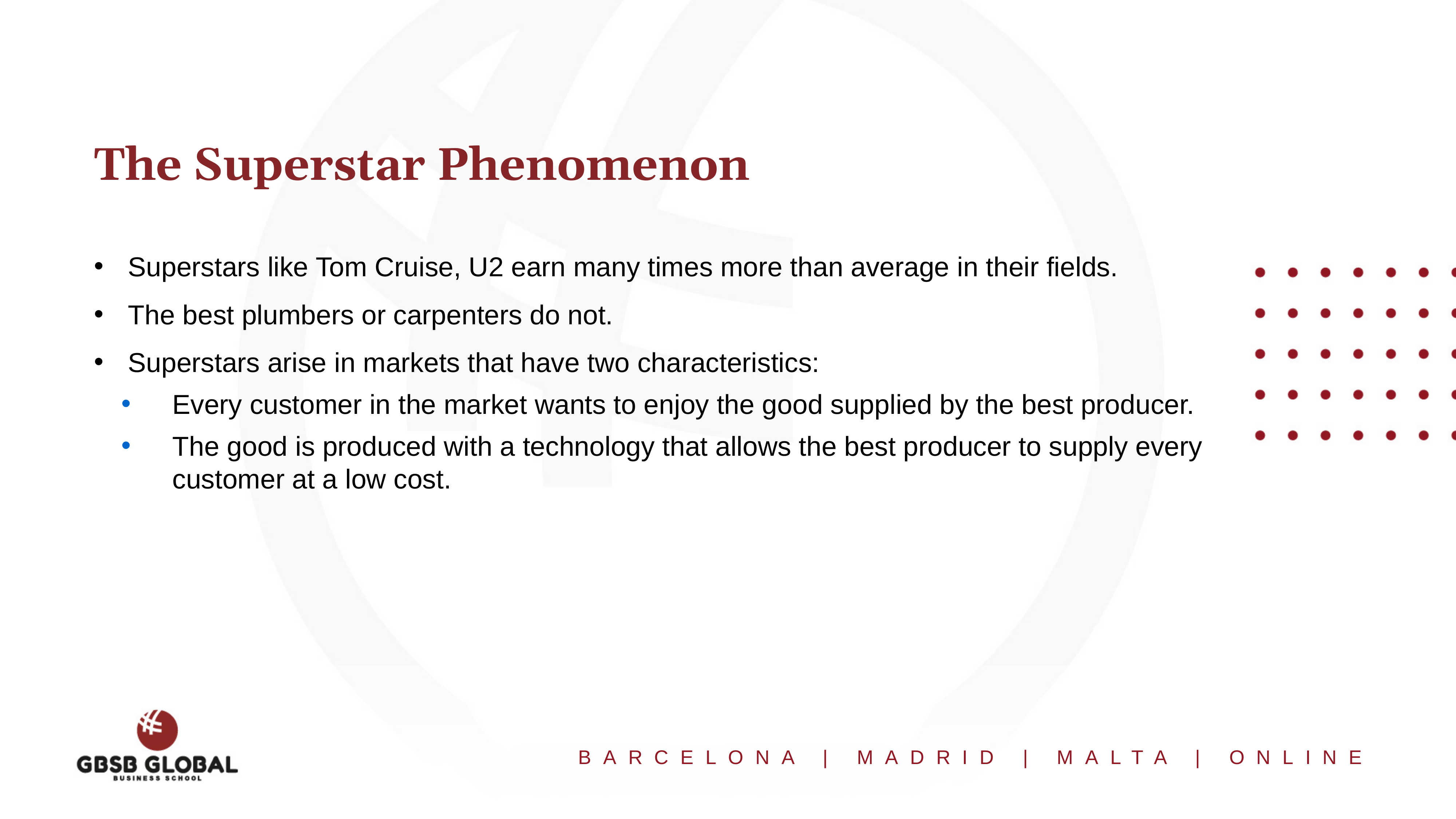

# The Superstar Phenomenon
Superstars like Tom Cruise, U2 earn many times more than average in their fields.
The best plumbers or carpenters do not.
Superstars arise in markets that have two characteristics:
Every customer in the market wants to enjoy the good supplied by the best producer.
The good is produced with a technology that allows the best producer to supply every customer at a low cost.